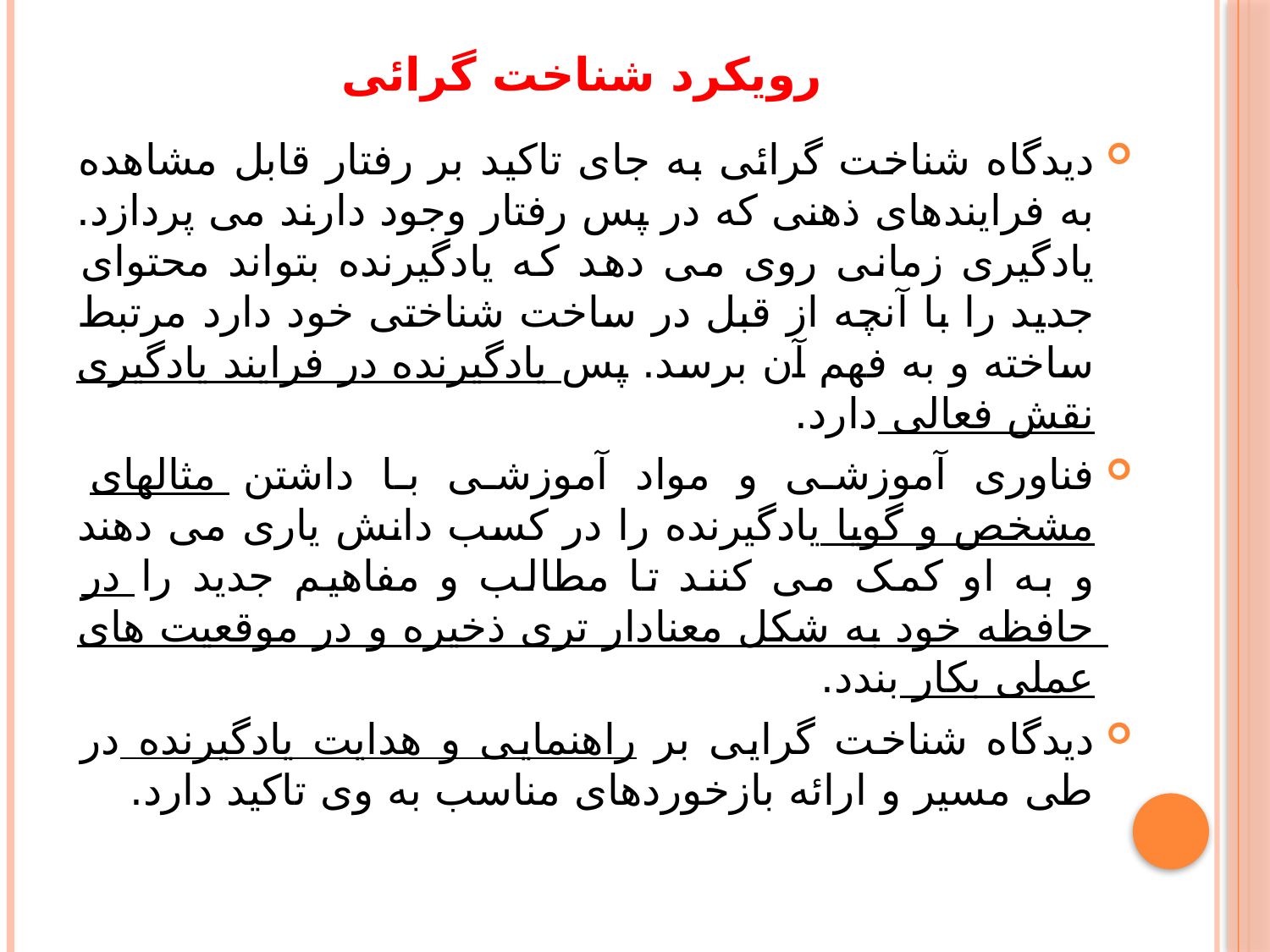

# رویکرد شناخت گرائی
دیدگاه شناخت گرائی به جای تاکید بر رفتار قابل مشاهده به فرایندهای ذهنی که در پس رفتار وجود دارند می پردازد. یادگیری زمانی روی می دهد که یادگیرنده بتواند محتوای جدید را با آنچه از قبل در ساخت شناختی خود دارد مرتبط ساخته و به فهم آن برسد. پس یادگیرنده در فرایند یادگیری نقش فعالی دارد.
فناوری آموزشی و مواد آموزشی با داشتن مثالهای مشخص و گویا یادگیرنده را در کسب دانش یاری می دهند و به او کمک می کنند تا مطالب و مفاهیم جدید را در حافظه خود به شکل معنادار تری ذخیره و در موقعیت های عملی بکار بندد.
دیدگاه شناخت گرایی بر راهنمایی و هدایت یادگیرنده در طی مسیر و ارائه بازخوردهای مناسب به وی تاکید دارد.